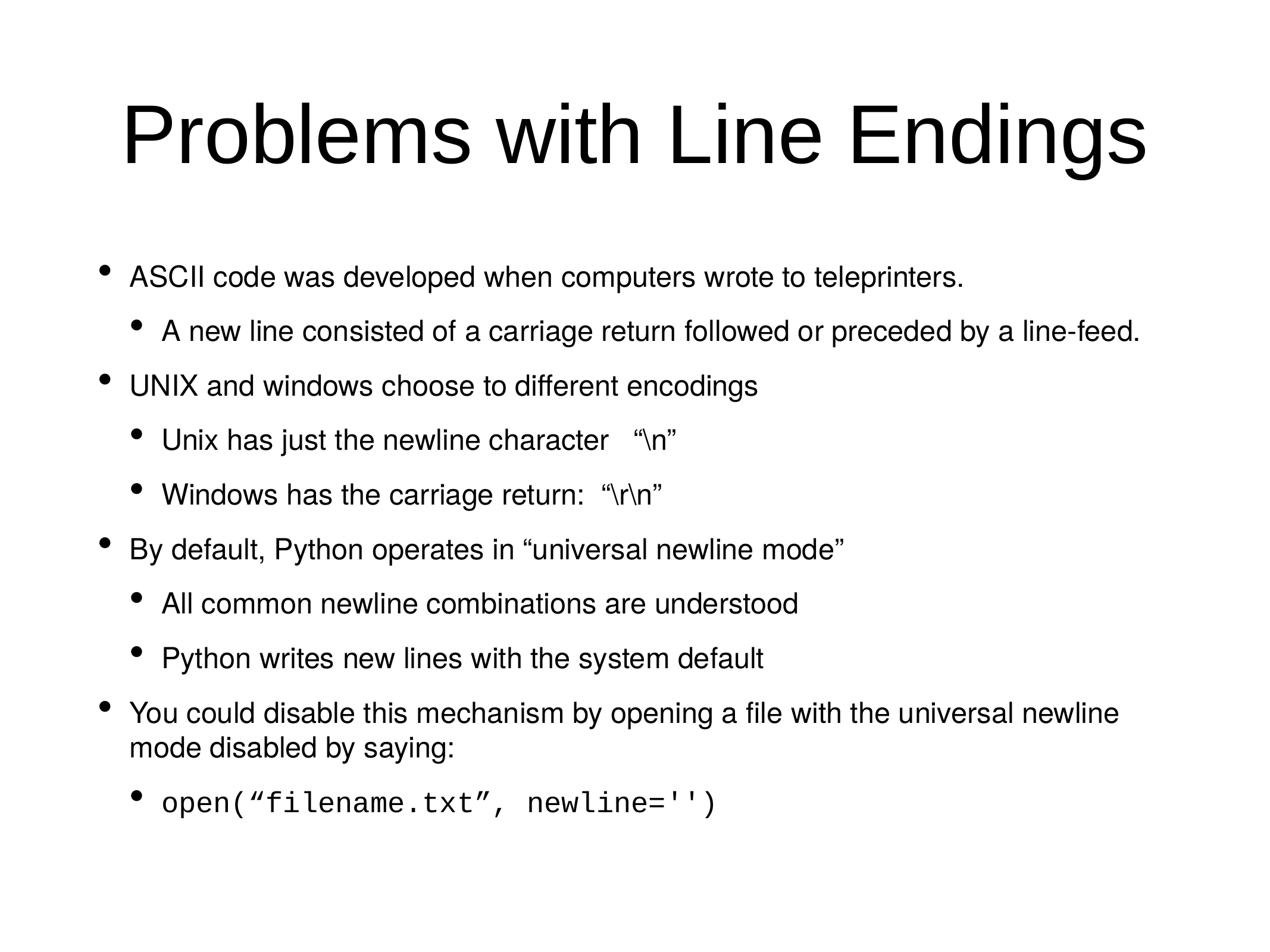

# Problems with Line Endings
ASCII code was developed when computers wrote to teleprinters.
A new line consisted of a carriage return followed or preceded by a line-feed.
UNIX and windows choose to different encodings
Unix has just the newline character   “\n”
Windows has the carriage return:  “\r\n”
By default, Python operates in “universal newline mode”
All common newline combinations are understood
Python writes new lines with the system default
You could disable this mechanism by opening a file with the universal newline mode disabled by saying:
open(“filename.txt”, newline='')